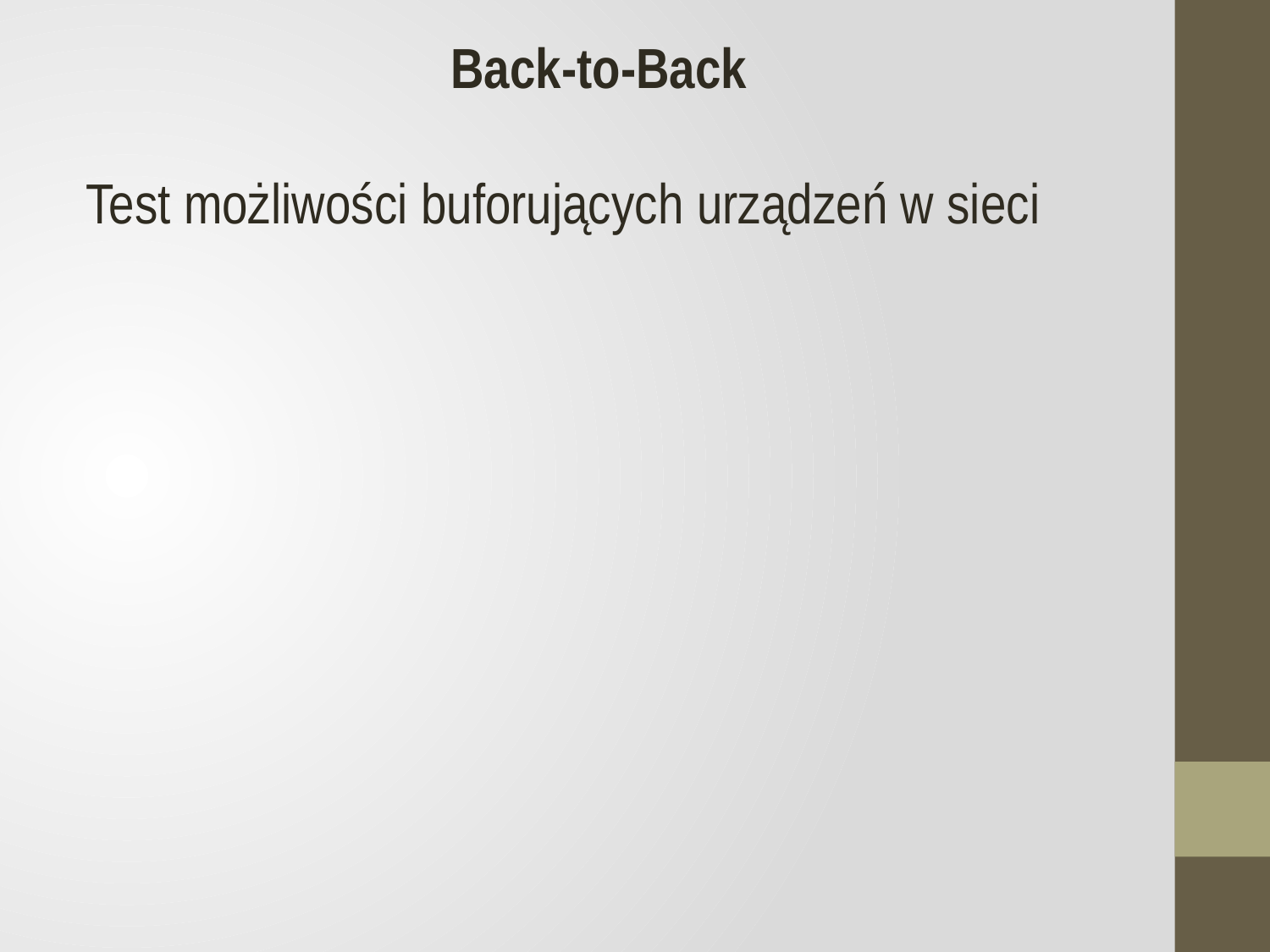

Back-to-Back

Test możliwości buforujących urządzeń w sieci